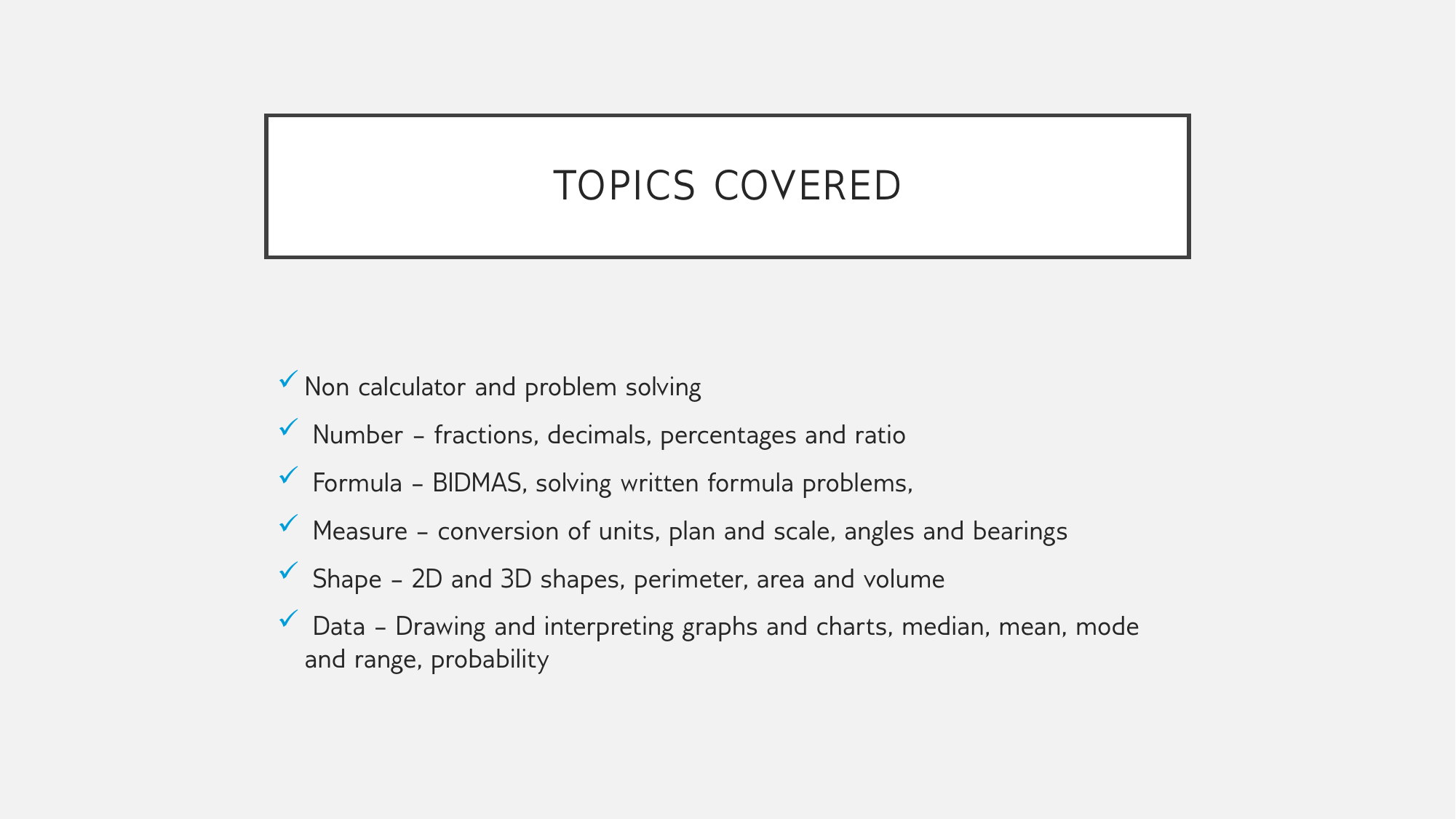

# Topics covered

Non calculator and problem solving
 Number – fractions, decimals, percentages and ratio
 Formula – BIDMAS, solving written formula problems,
 Measure – conversion of units, plan and scale, angles and bearings
 Shape – 2D and 3D shapes, perimeter, area and volume
 Data – Drawing and interpreting graphs and charts, median, mean, mode and range, probability